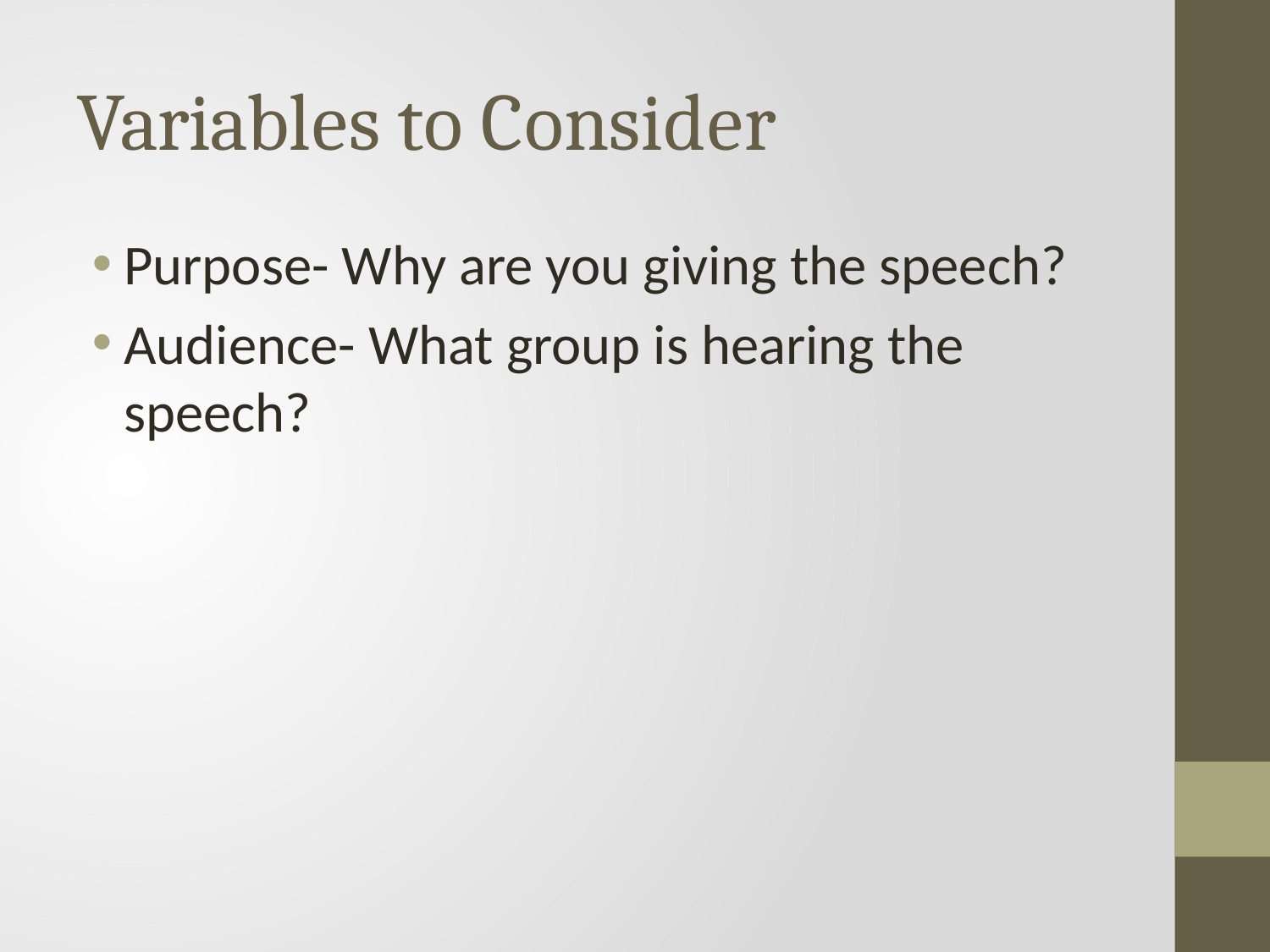

# Variables to Consider
Purpose- Why are you giving the speech?
Audience- What group is hearing the speech?